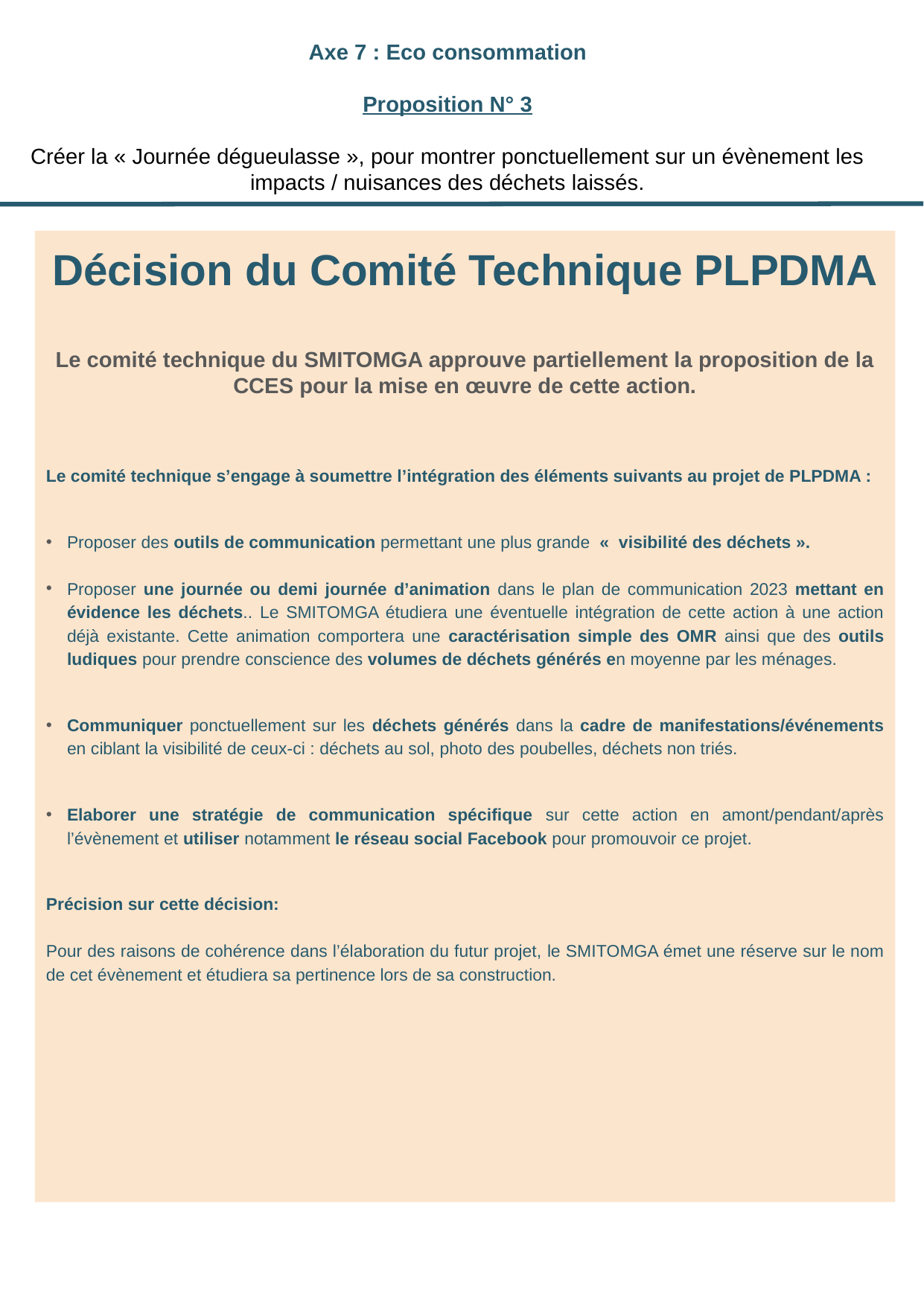

# Axe 7 : Eco consommation Proposition N° 3 Créer la « Journée dégueulasse », pour montrer ponctuellement sur un évènement les impacts / nuisances des déchets laissés.
Décision du Comité Technique PLPDMA

Le comité technique du SMITOMGA approuve partiellement la proposition de la CCES pour la mise en œuvre de cette action.

Le comité technique s’engage à soumettre l’intégration des éléments suivants au projet de PLPDMA :

Proposer des outils de communication permettant une plus grande  «  visibilité des déchets ».

Proposer une journée ou demi journée d’animation dans le plan de communication 2023 mettant en évidence les déchets.. Le SMITOMGA étudiera une éventuelle intégration de cette action à une action déjà existante. Cette animation comportera une caractérisation simple des OMR ainsi que des outils ludiques pour prendre conscience des volumes de déchets générés en moyenne par les ménages.

Communiquer ponctuellement sur les déchets générés dans la cadre de manifestations/événements en ciblant la visibilité de ceux-ci : déchets au sol, photo des poubelles, déchets non triés.

Elaborer une stratégie de communication spécifique sur cette action en amont/pendant/après l’évènement et utiliser notamment le réseau social Facebook pour promouvoir ce projet.

Précision sur cette décision:

Pour des raisons de cohérence dans l’élaboration du futur projet, le SMITOMGA émet une réserve sur le nom de cet évènement et étudiera sa pertinence lors de sa construction.